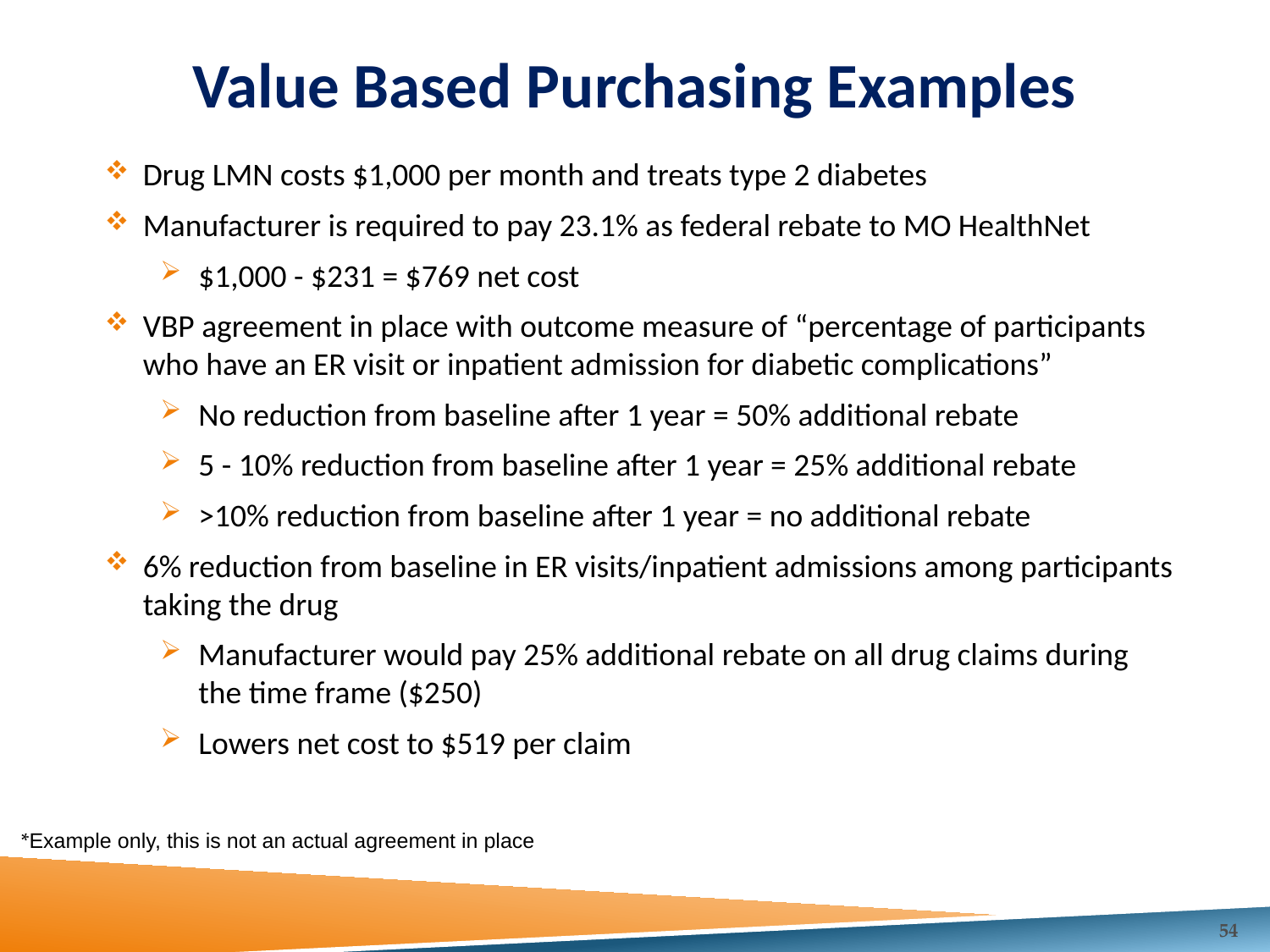

# Value Based Purchasing Examples
Drug LMN costs $1,000 per month and treats type 2 diabetes
Manufacturer is required to pay 23.1% as federal rebate to MO HealthNet
$1,000 - $231 = $769 net cost
VBP agreement in place with outcome measure of “percentage of participants who have an ER visit or inpatient admission for diabetic complications”
No reduction from baseline after 1 year = 50% additional rebate
5 - 10% reduction from baseline after 1 year = 25% additional rebate
>10% reduction from baseline after 1 year = no additional rebate
6% reduction from baseline in ER visits/inpatient admissions among participants taking the drug
Manufacturer would pay 25% additional rebate on all drug claims during the time frame ($250)
Lowers net cost to $519 per claim

*Example only, this is not an actual agreement in place
54